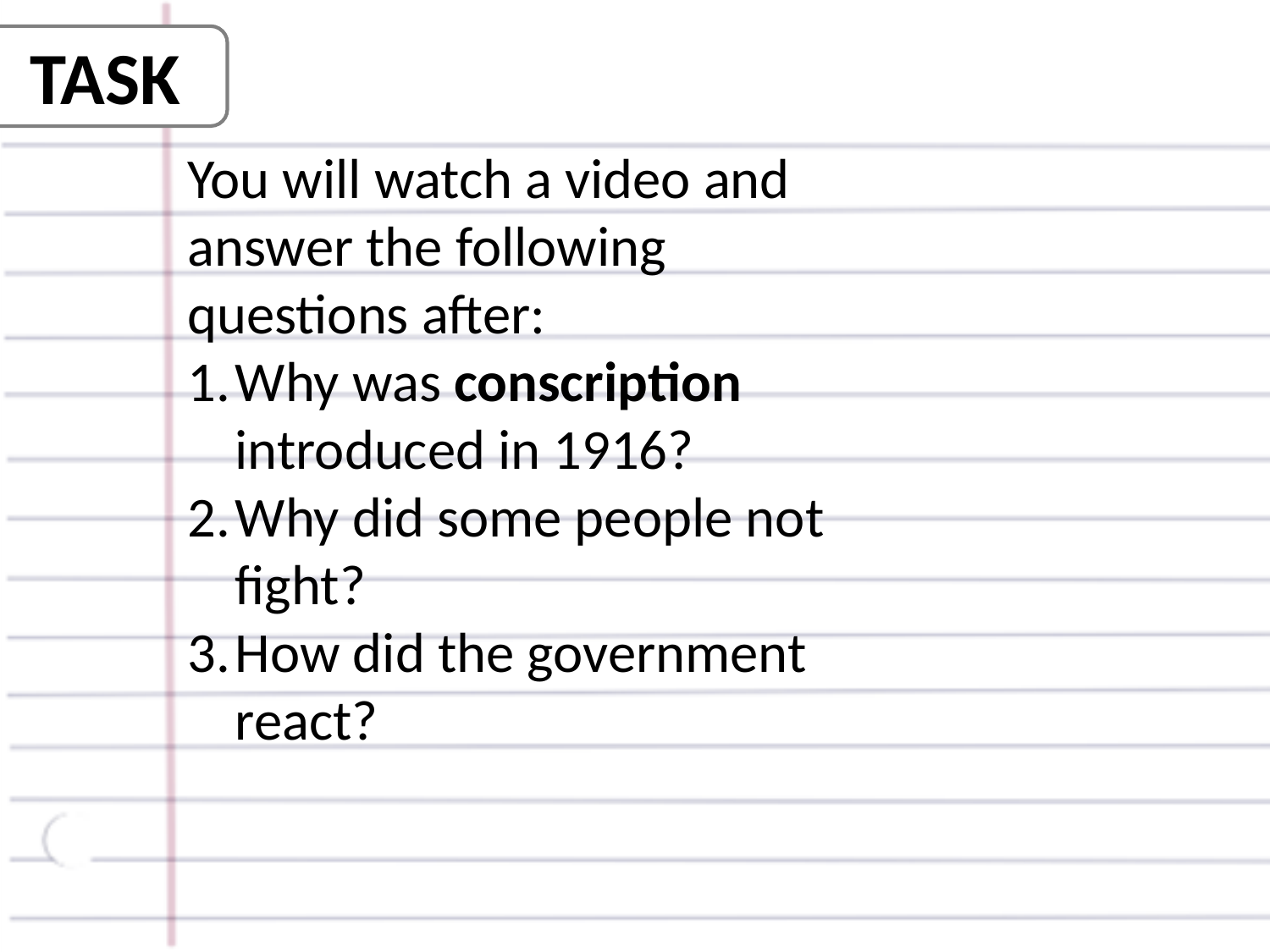

TASK
You will watch a video and answer the following questions after:
Why was conscription introduced in 1916?
Why did some people not fight?
How did the government react?